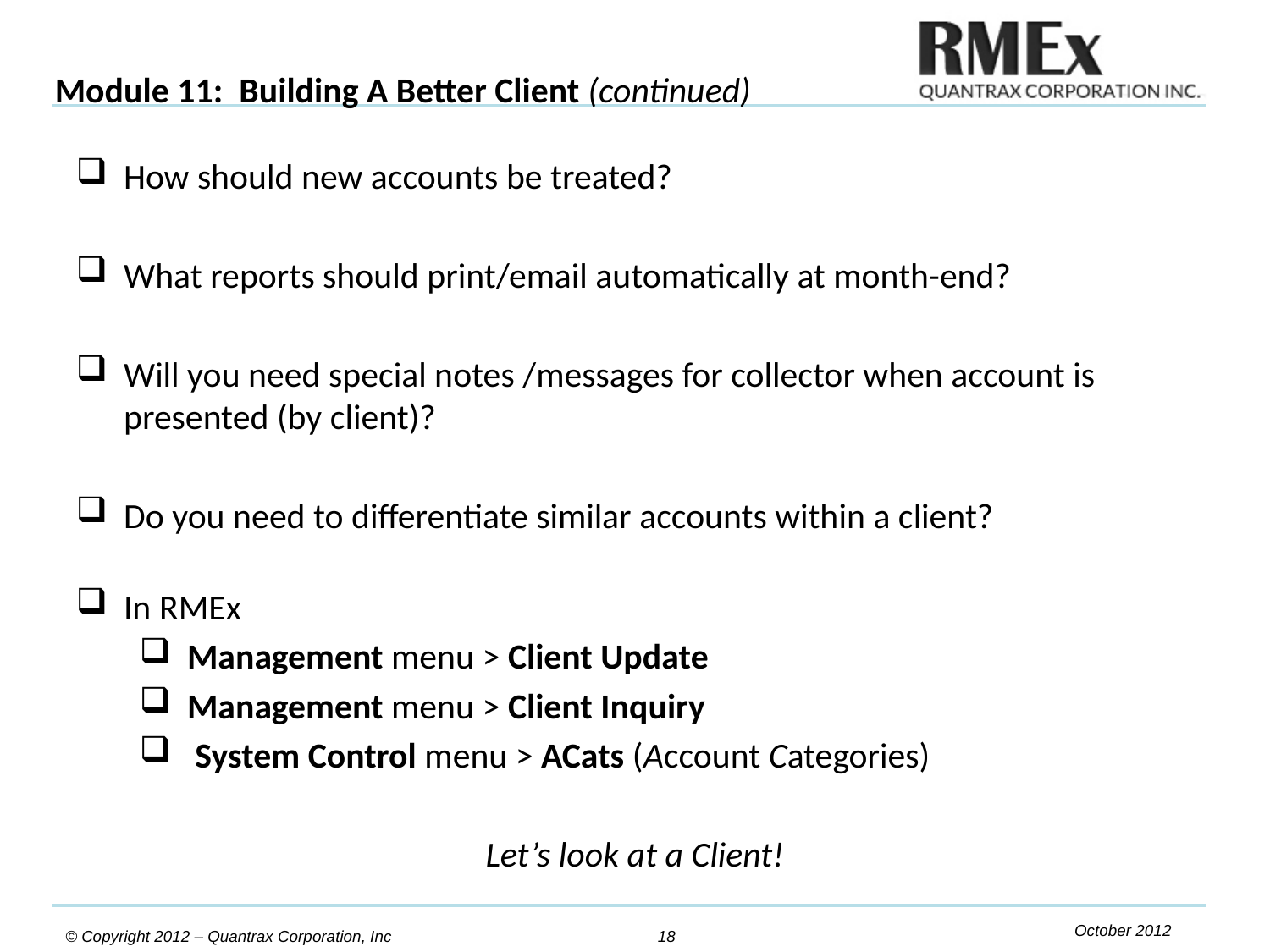

Module 11:  Building A Better Client (continued)
How should new accounts be treated?

What reports should print/email automatically at month-end?

Will you need special notes /messages for collector when account is presented (by client)?

Do you need to differentiate similar accounts within a client?
In RMEx
Management menu > Client Update
Management menu > Client Inquiry
 System Control menu > ACats (Account Categories)

Let’s look at a Client!